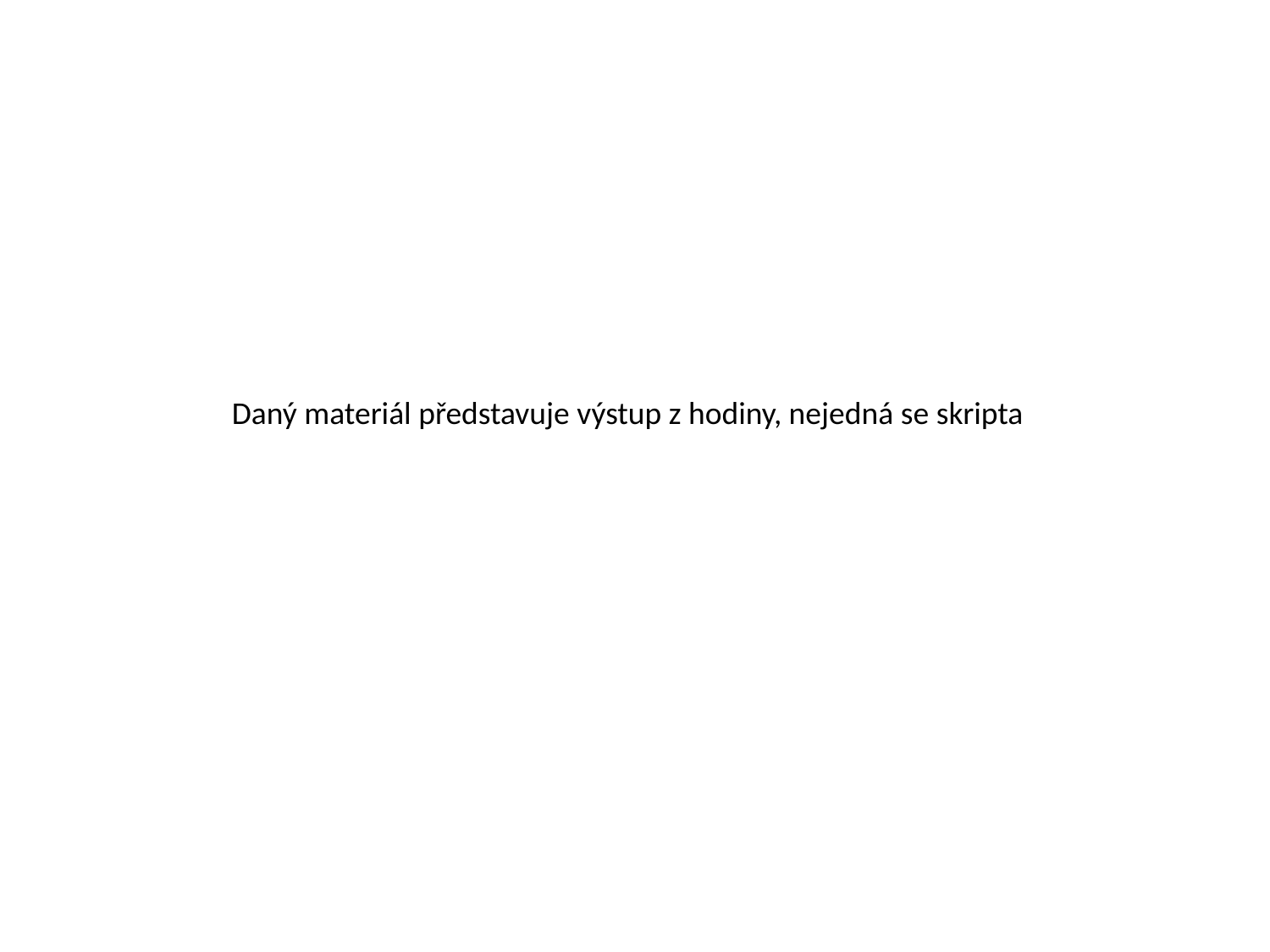

Daný materiál představuje výstup z hodiny, nejedná se skripta